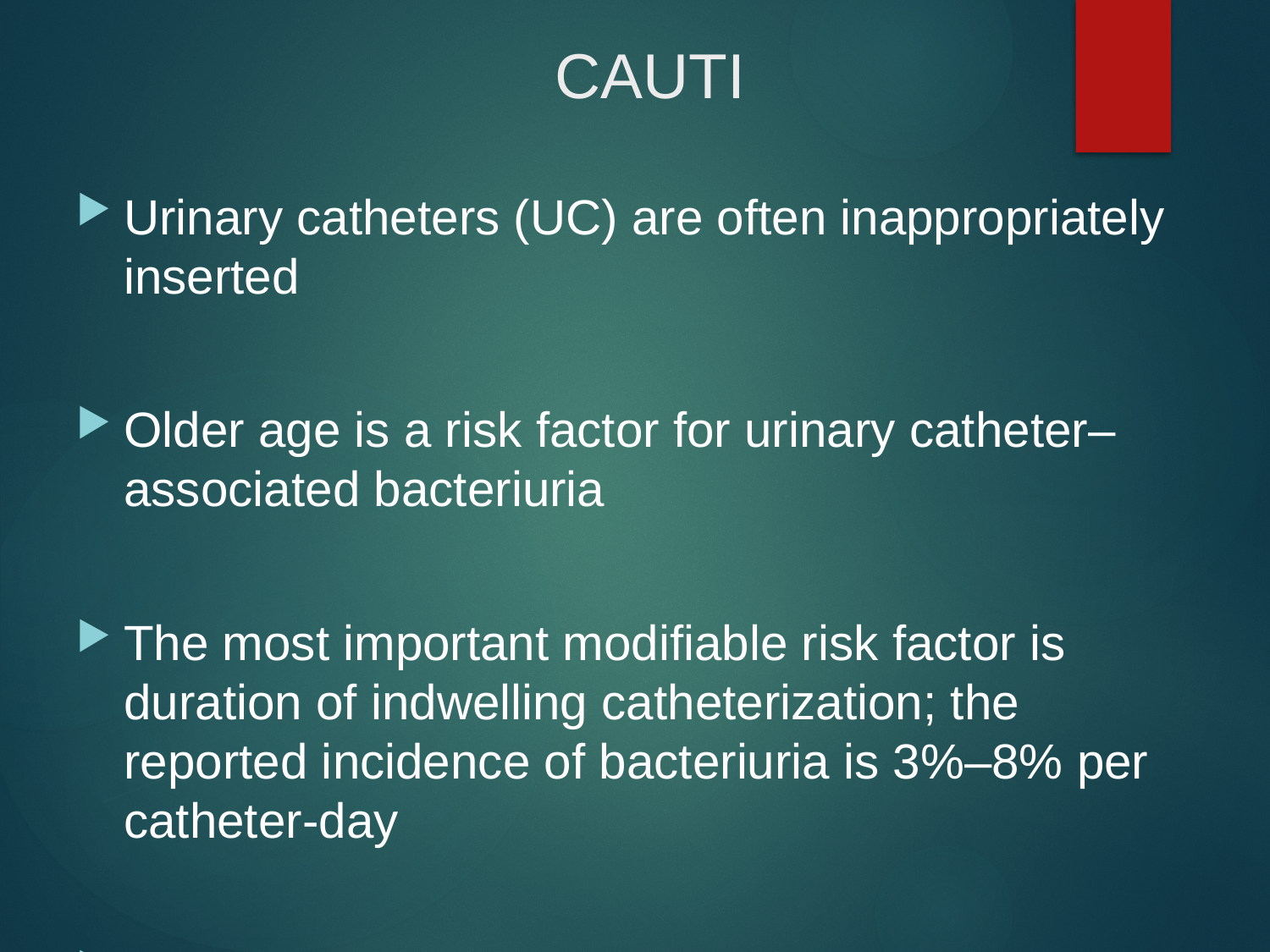

# CAUTI
Urinary catheters (UC) are often inappropriately inserted

Older age is a risk factor for urinary catheter–associated bacteriuria

The most important modifiable risk factor is duration of indwelling catheterization; the reported incidence of bacteriuria is 3%–8% per catheter-day

The most effective way to reduce (CAUTI) is to limit urinary catheterization